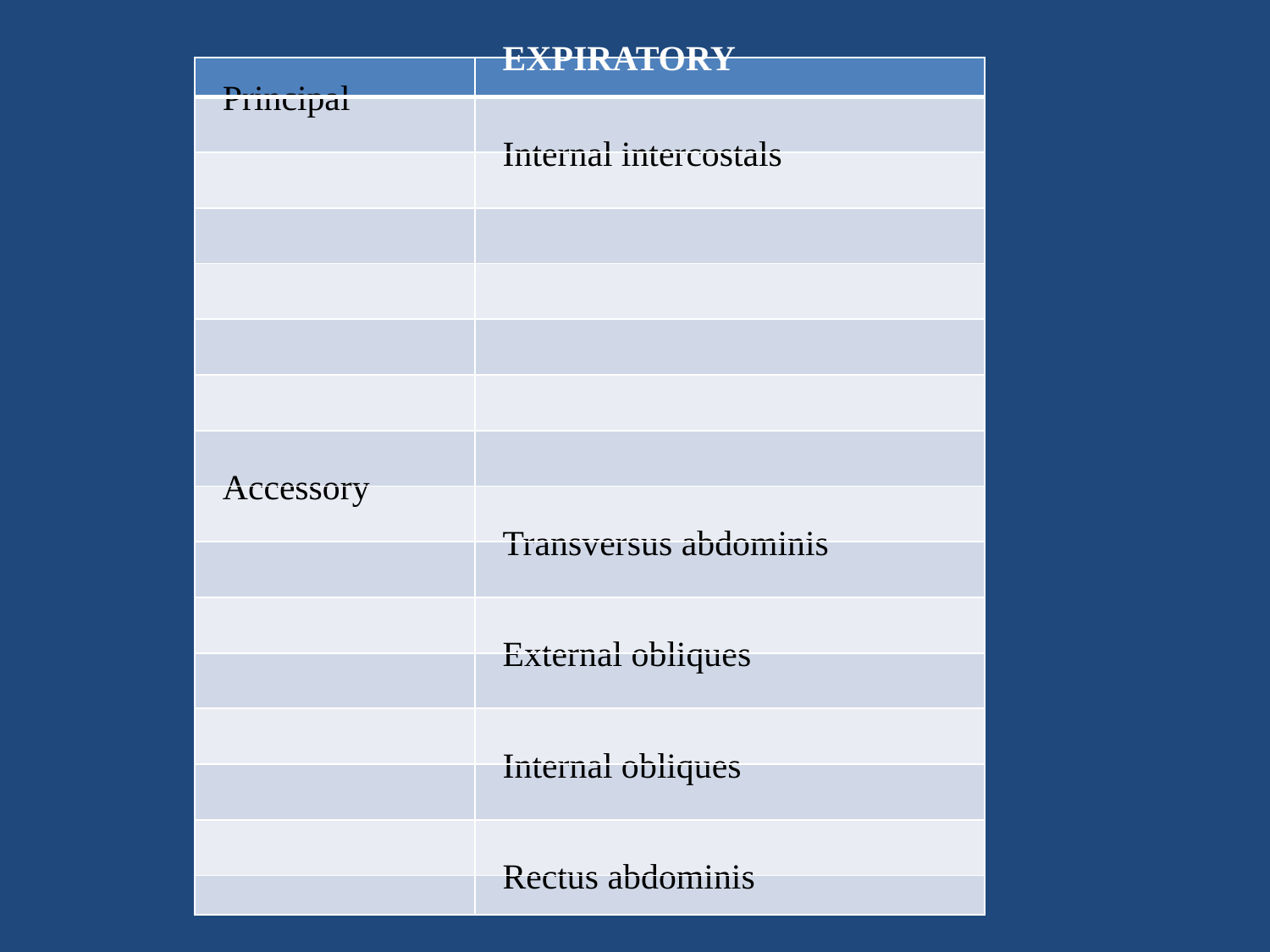

#
|  | EXPIRATORY |
| --- | --- |
| Principal |  |
|  | Internal intercostals |
|  |  |
|  |  |
|  |  |
|  |  |
|  |  |
| Accessory |  |
|  | Transversus abdominis |
|  |  |
|  | External obliques |
|  |  |
|  | Internal obliques |
|  |  |
|  | Rectus abdominis |